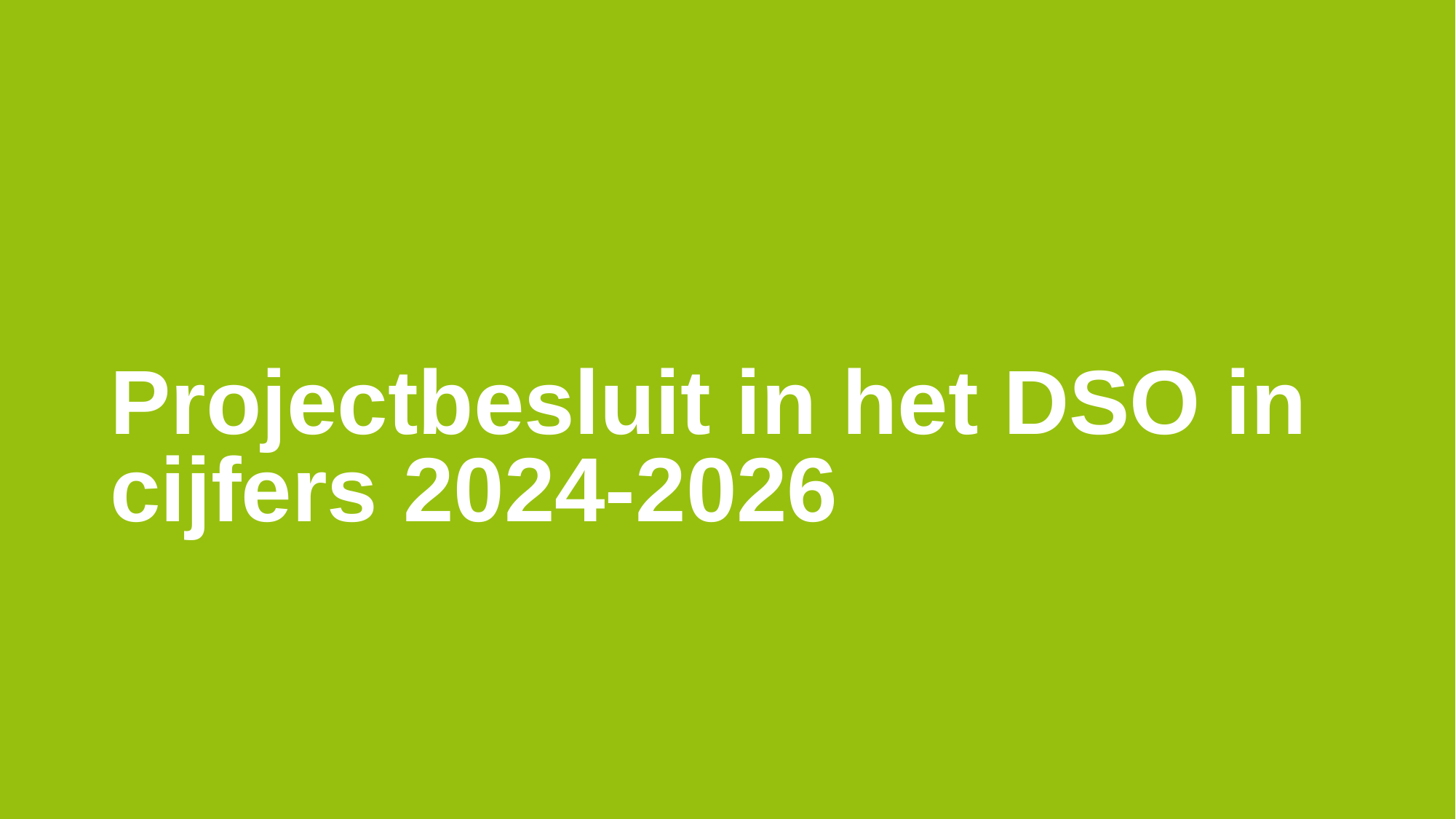

# Projectbesluit in het DSO in cijfers 2024-2026

22